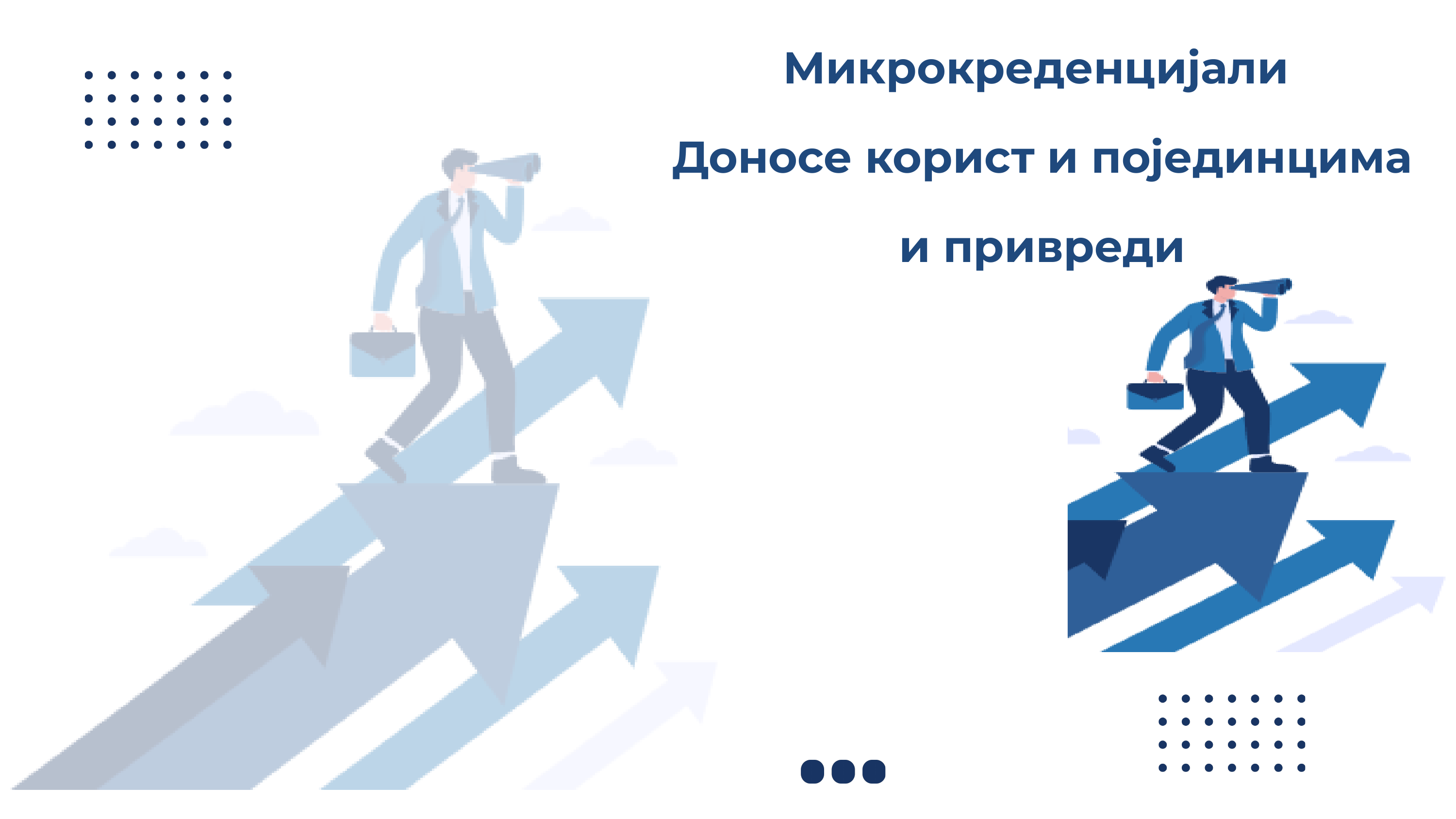

Микрокреденцијали
Доносе корист и појединцима
 и привреди